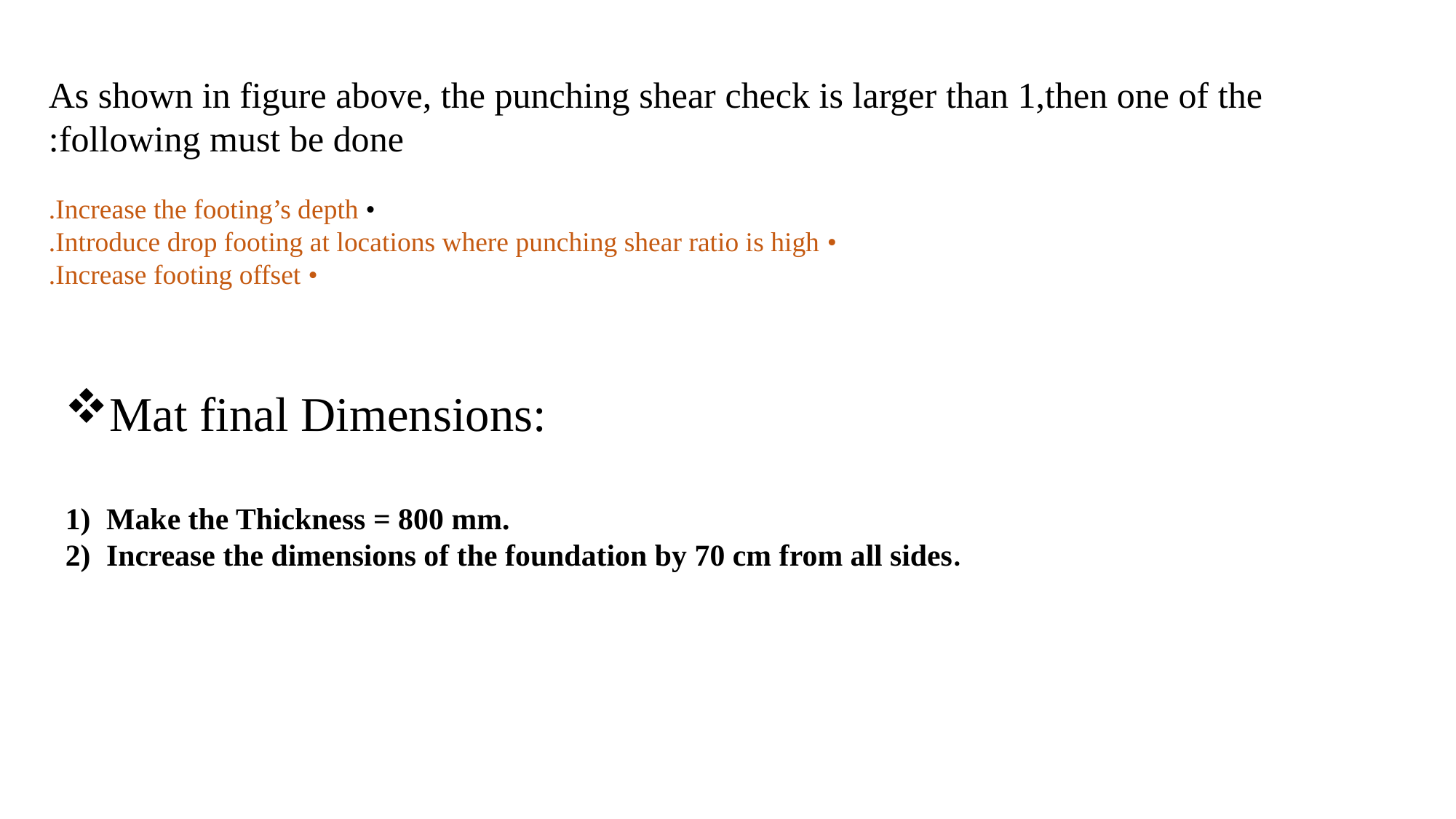

As shown in figure above, the punching shear check is larger than 1,then one of the following must be done:

• Increase the footing’s depth.
• Introduce drop footing at locations where punching shear ratio is high.
• Increase footing offset.
Mat final Dimensions:

Make the Thickness = 800 mm.
Increase the dimensions of the foundation by 70 cm from all sides.